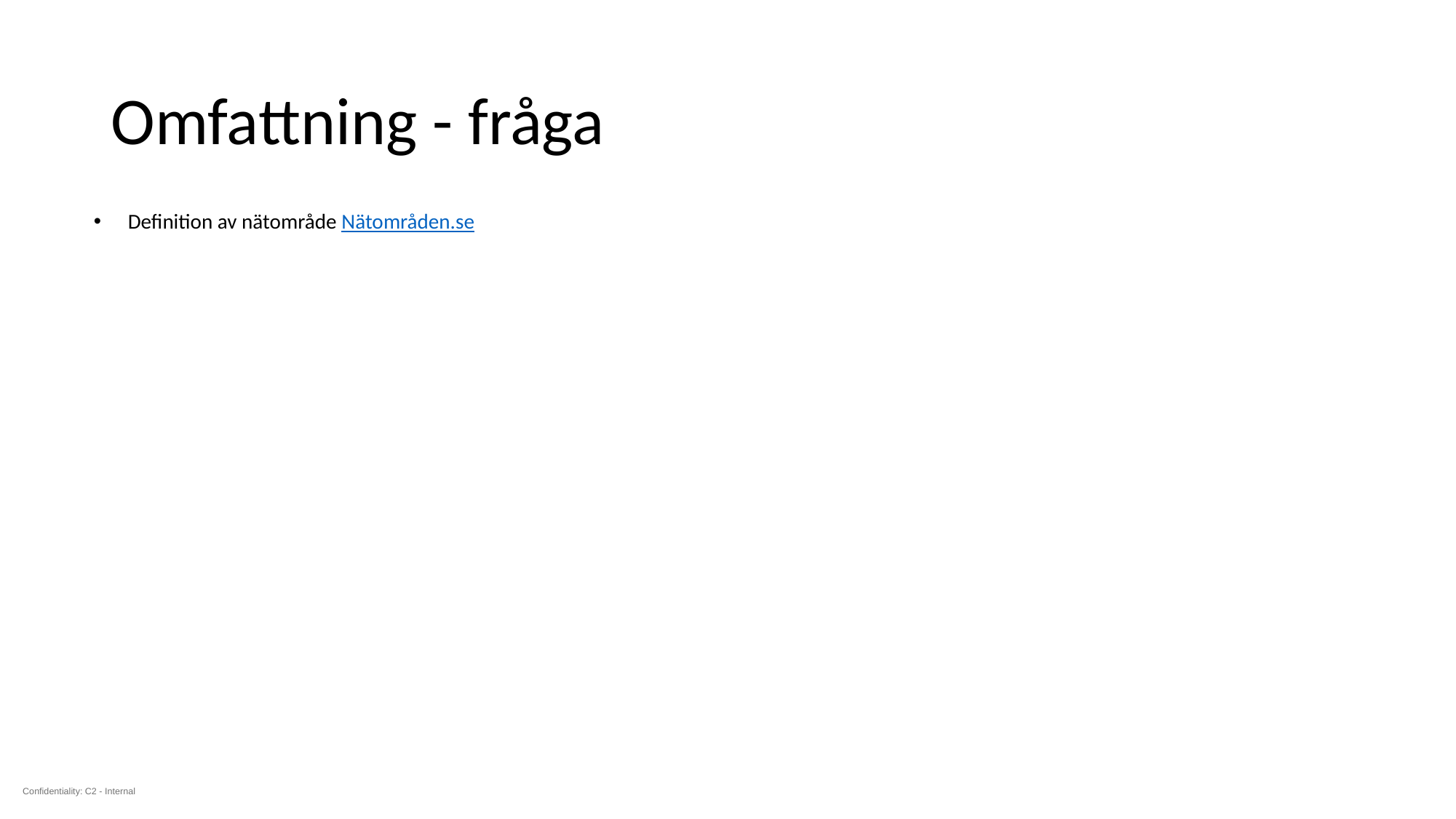

# Omfattning - fråga
Definition av nätområde Nätområden.se